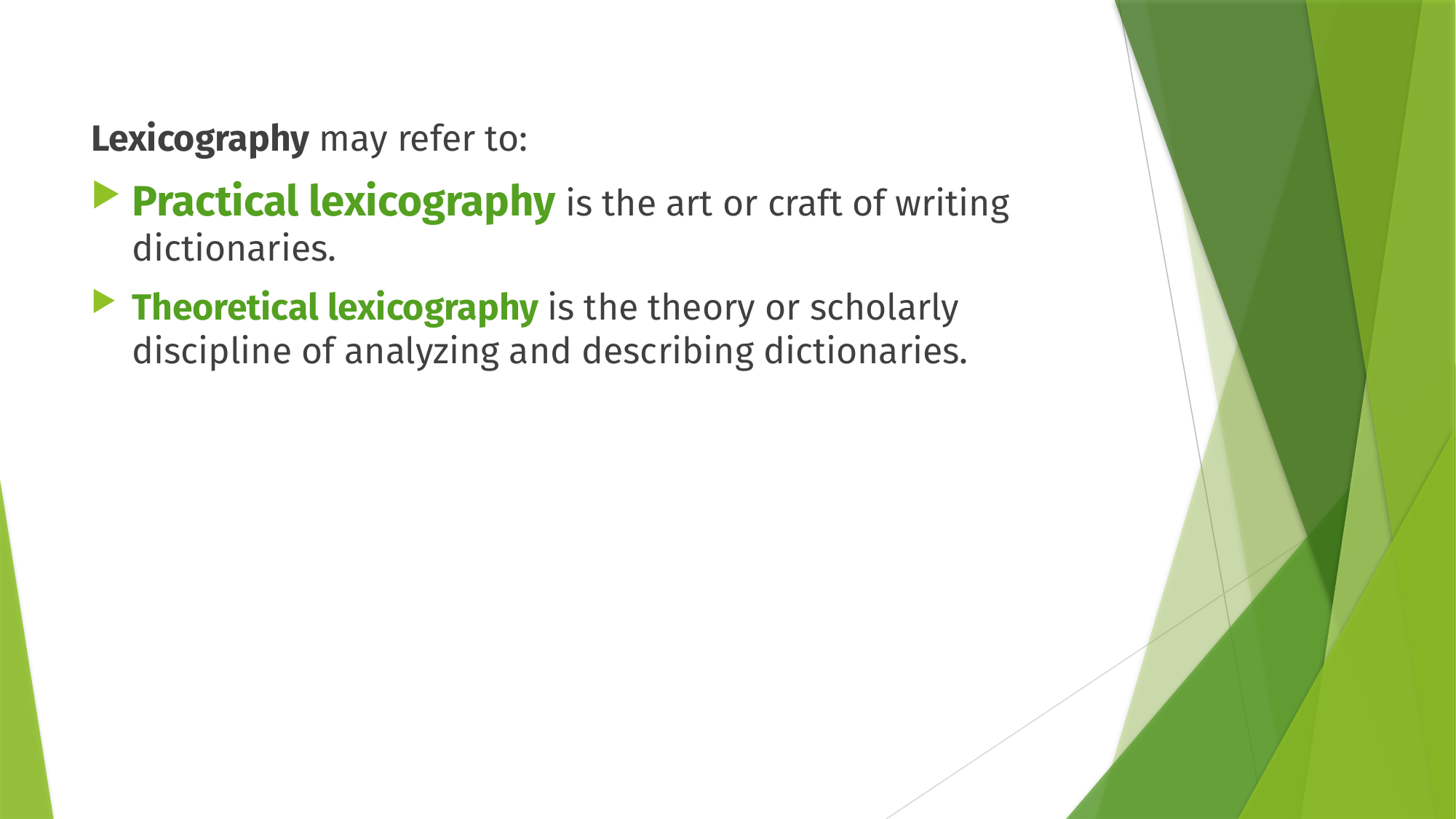

Lexicography may refer to:
Practical lexicography is the art or craft of writing dictionaries.
Theoretical lexicography is the theory or scholarly discipline of analyzing and describing dictionaries.